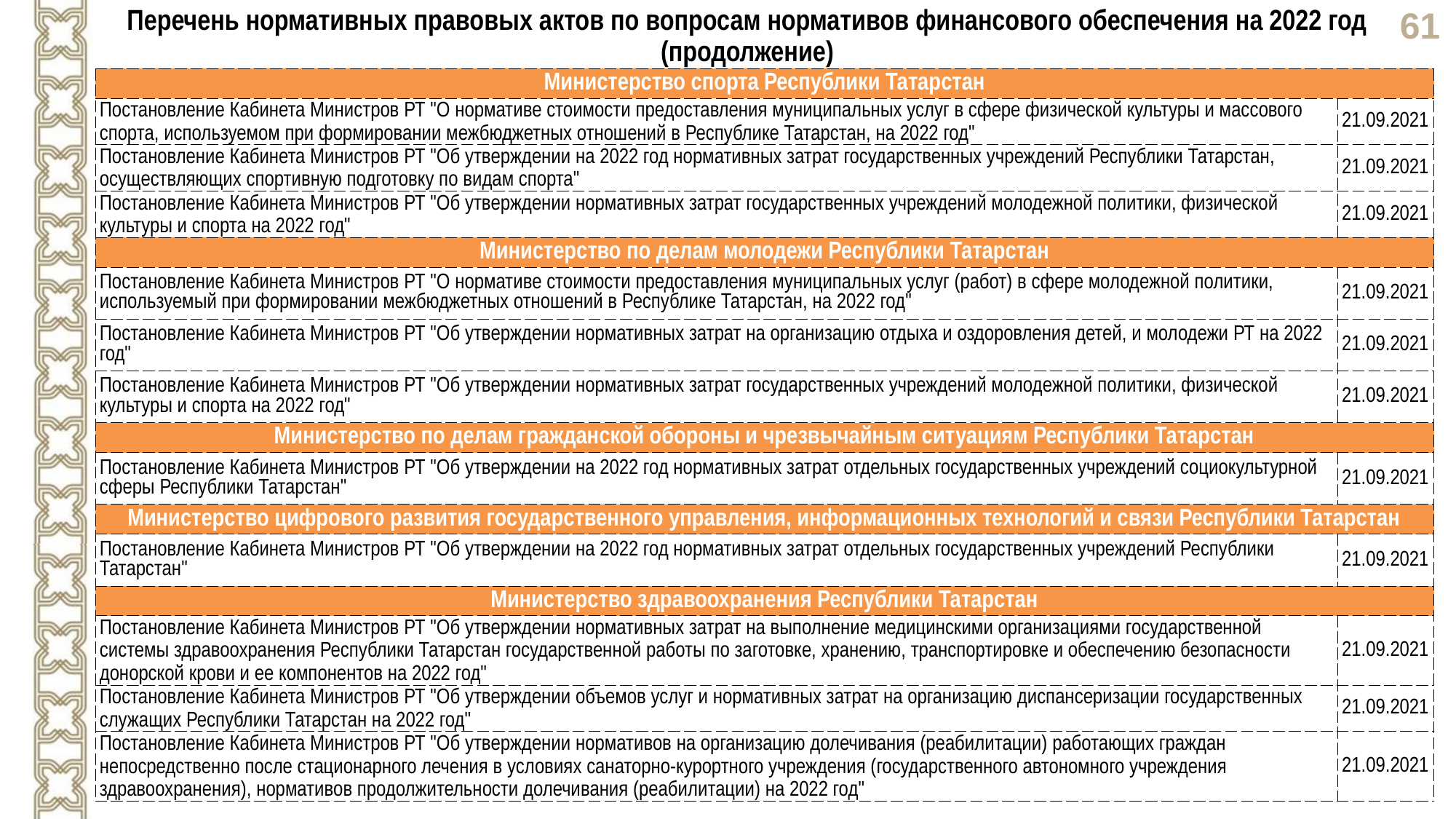

Перечень нормативных правовых актов по вопросам нормативов финансового обеспечения на 2022 год
(продолжение)
| Министерство спорта Республики Татарстан |  |
| --- | --- |
| Постановление Кабинета Министров РТ "О нормативе стоимости предоставления муниципальных услуг в сфере физической культуры и массового спорта, используемом при формировании межбюджетных отношений в Республике Татарстан, на 2022 год" | 21.09.2021 |
| Постановление Кабинета Министров РТ "Об утверждении на 2022 год нормативных затрат государственных учреждений Республики Татарстан, осуществляющих спортивную подготовку по видам спорта" | 21.09.2021 |
| Постановление Кабинета Министров РТ "Об утверждении нормативных затрат государственных учреждений молодежной политики, физической культуры и спорта на 2022 год" | 21.09.2021 |
| Министерство по делам молодежи Республики Татарстан |  |
| Постановление Кабинета Министров РТ "О нормативе стоимости предоставления муниципальных услуг (работ) в сфере молодежной политики, используемый при формировании межбюджетных отношений в Республике Татарстан, на 2022 год" | 21.09.2021 |
| Постановление Кабинета Министров РТ "Об утверждении нормативных затрат на организацию отдыха и оздоровления детей, и молодежи РТ на 2022 год" | 21.09.2021 |
| Постановление Кабинета Министров РТ "Об утверждении нормативных затрат государственных учреждений молодежной политики, физической культуры и спорта на 2022 год" | 21.09.2021 |
| Министерство по делам гражданской обороны и чрезвычайным ситуациям Республики Татарстан |  |
| Постановление Кабинета Министров РТ "Об утверждении на 2022 год нормативных затрат отдельных государственных учреждений социокультурной сферы Республики Татарстан" | 21.09.2021 |
| Министерство цифрового развития государственного управления, информационных технологий и связи Республики Татарстан |  |
| Постановление Кабинета Министров РТ "Об утверждении на 2022 год нормативных затрат отдельных государственных учреждений Республики Татарстан" | 21.09.2021 |
| Министерство здравоохранения Республики Татарстан |  |
| Постановление Кабинета Министров РТ "Об утверждении нормативных затрат на выполнение медицинскими организациями государственной системы здравоохранения Республики Татарстан государственной работы по заготовке, хранению, транспортировке и обеспечению безопасности донорской крови и ее компонентов на 2022 год" | 21.09.2021 |
| Постановление Кабинета Министров РТ "Об утверждении объемов услуг и нормативных затрат на организацию диспансеризации государственных служащих Республики Татарстан на 2022 год" | 21.09.2021 |
| Постановление Кабинета Министров РТ "Об утверждении нормативов на организацию долечивания (реабилитации) работающих граждан непосредственно после стационарного лечения в условиях санаторно-курортного учреждения (государственного автономного учреждения здравоохранения), нормативов продолжительности долечивания (реабилитации) на 2022 год" | 21.09.2021 |